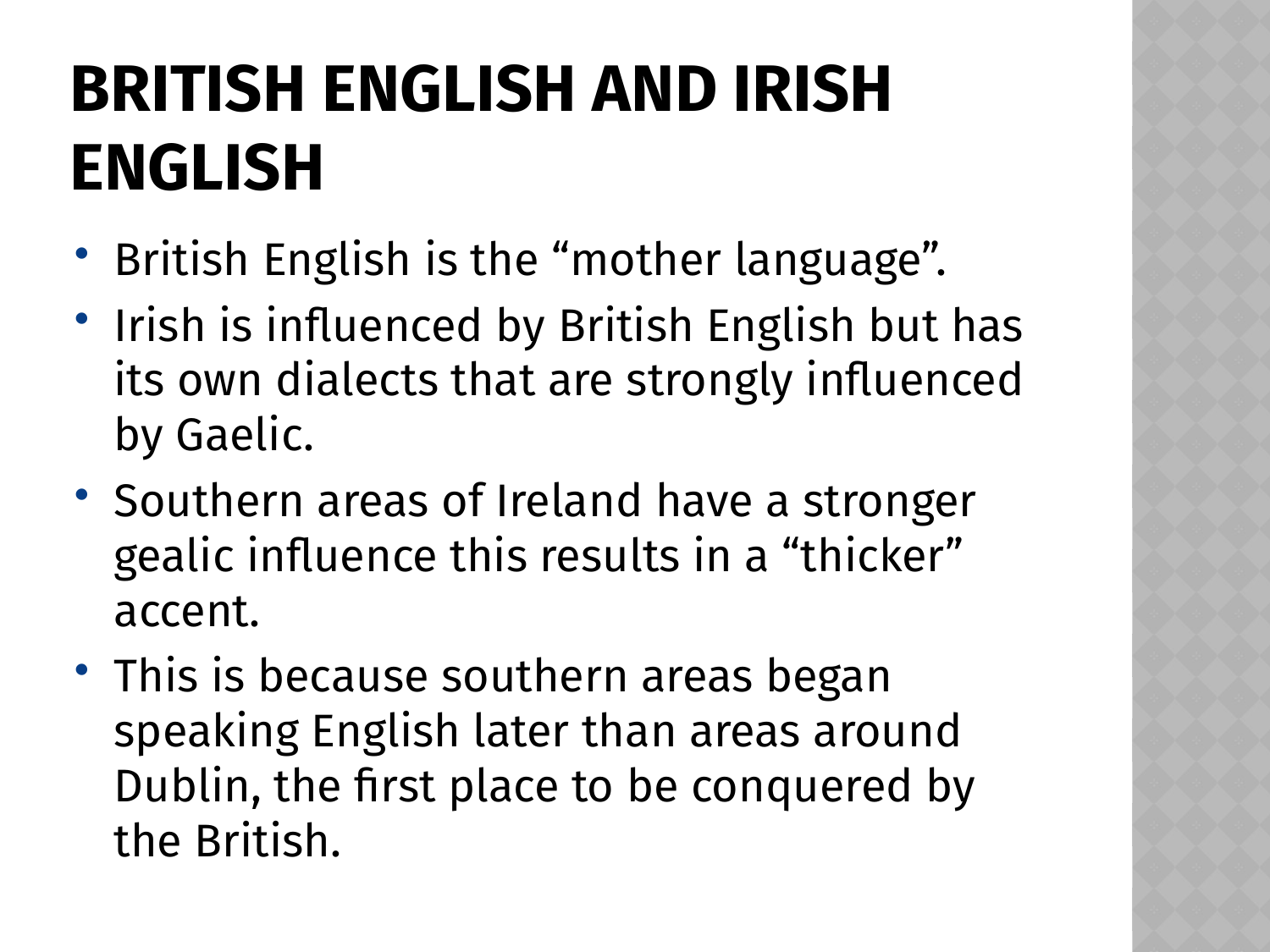

# British English And Irish English
British English is the “mother language”.
Irish is influenced by British English but has its own dialects that are strongly influenced by Gaelic.
Southern areas of Ireland have a stronger gealic influence this results in a “thicker” accent.
This is because southern areas began speaking English later than areas around Dublin, the first place to be conquered by the British.